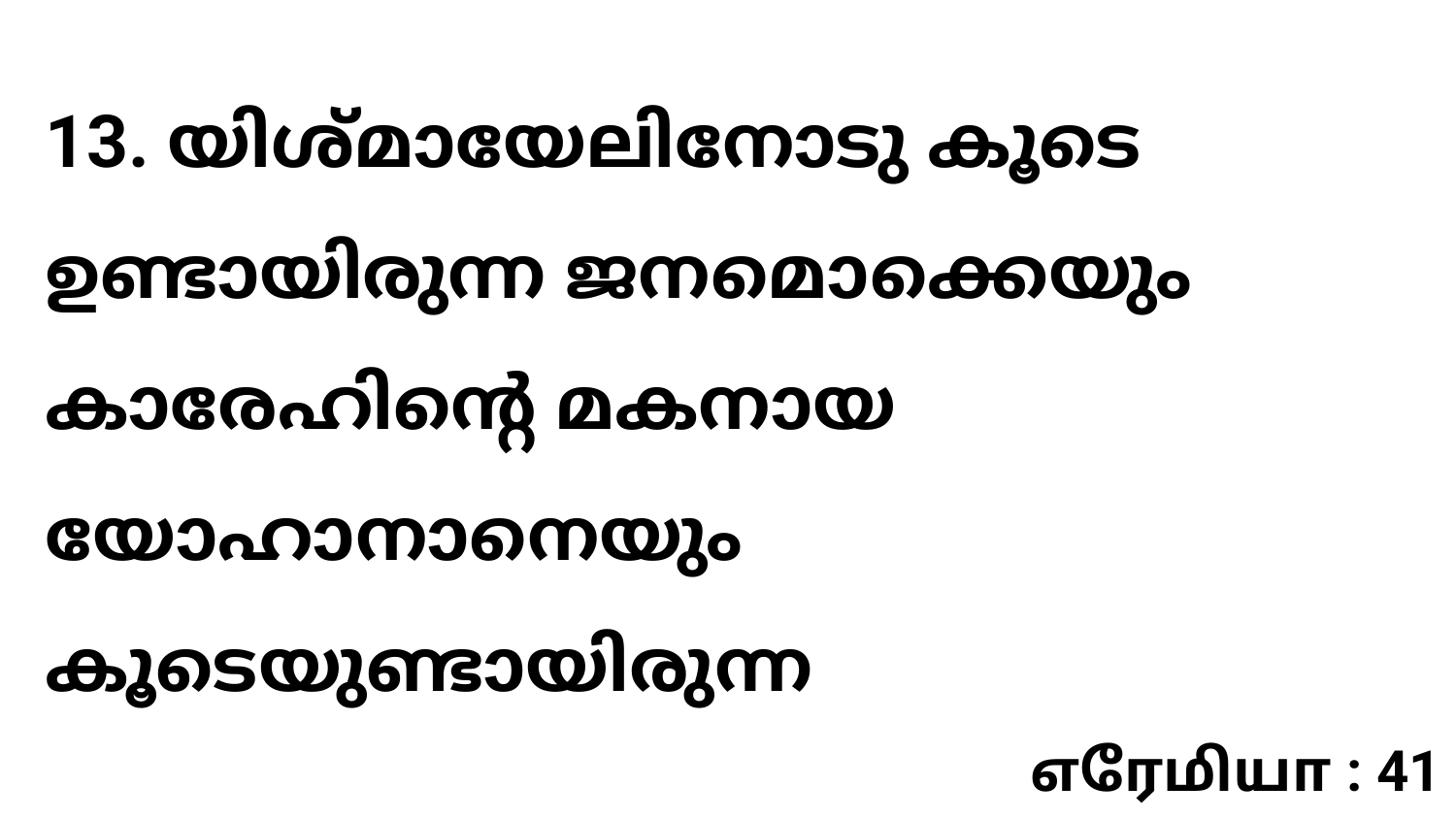

13. യിശ്മായേലിനോടു കൂടെ ഉണ്ടായിരുന്ന ജനമൊക്കെയും കാരേഹിന്റെ മകനായ യോഹാനാനെയും കൂടെയുണ്ടായിരുന്ന
எரேமியா : 41